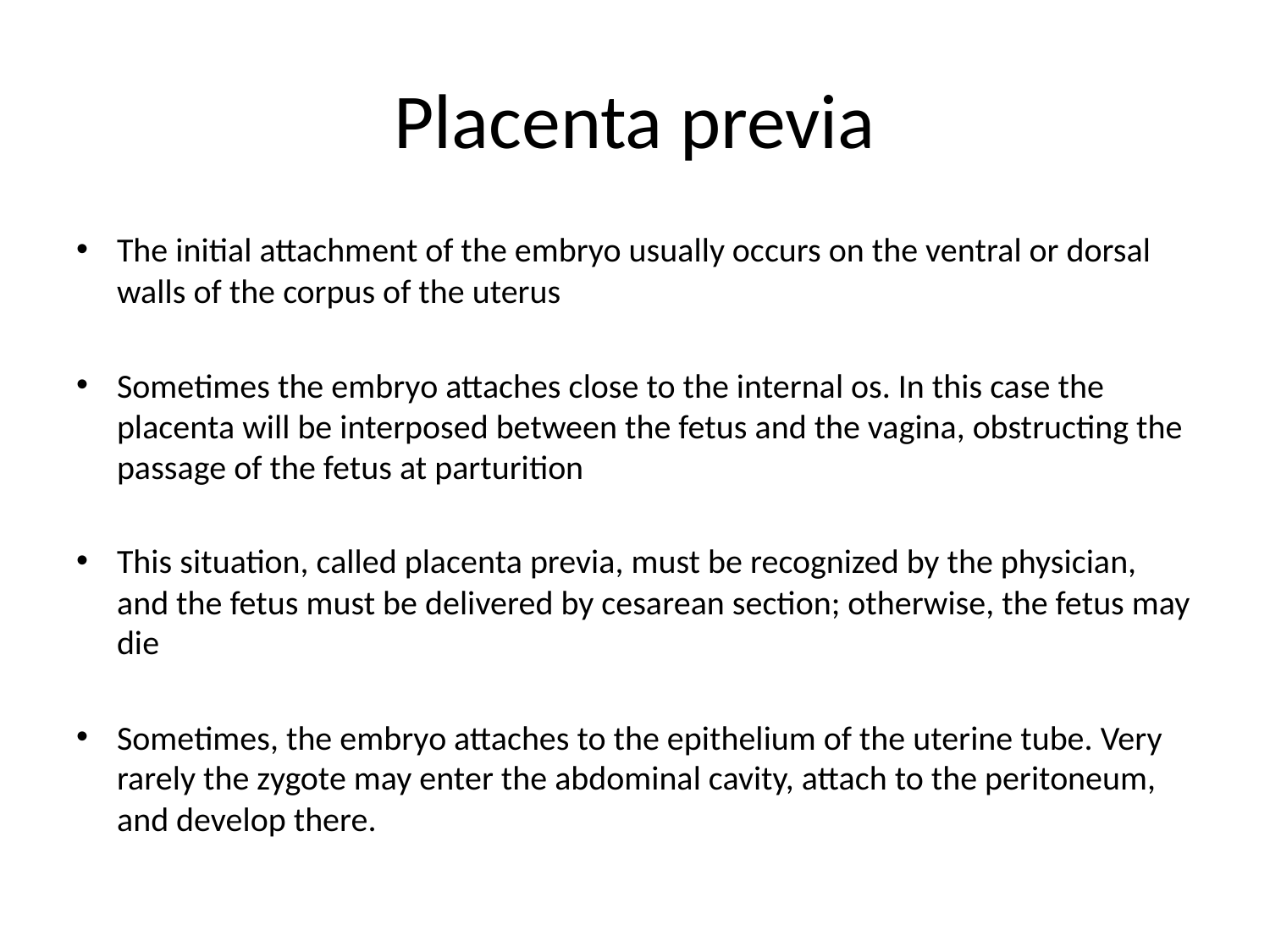

# Placenta previa
The initial attachment of the embryo usually occurs on the ventral or dorsal walls of the corpus of the uterus

Sometimes the embryo attaches close to the internal os. In this case the placenta will be interposed between the fetus and the vagina, obstructing the passage of the fetus at parturition

This situation, called placenta previa, must be recognized by the physician, and the fetus must be delivered by cesarean section; otherwise, the fetus may die

Sometimes, the embryo attaches to the epithelium of the uterine tube. Very rarely the zygote may enter the abdominal cavity, attach to the peritoneum, and develop there.